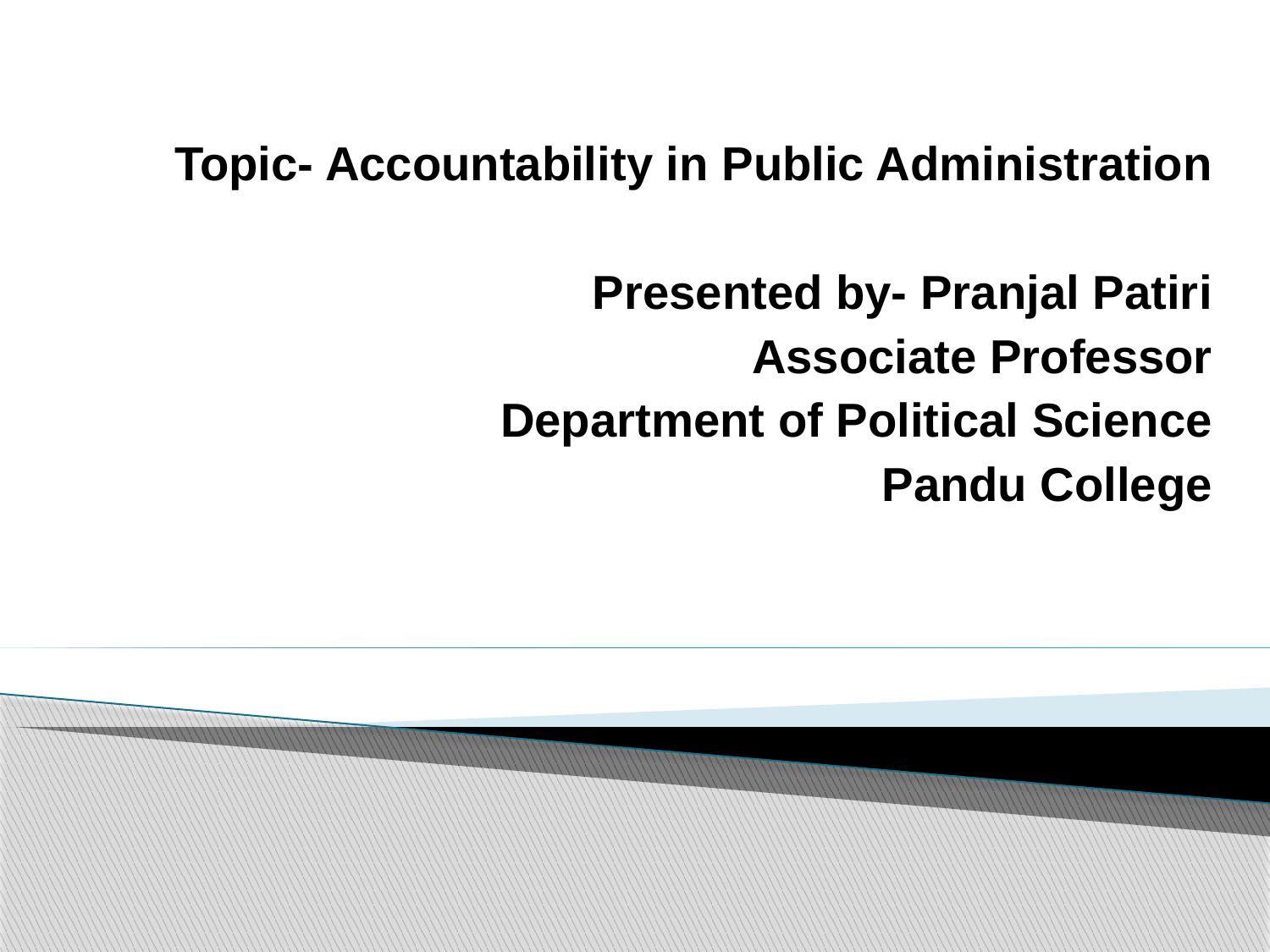

#
Topic- Accountability in Public Administration

Presented by- Pranjal Patiri
Associate Professor
Department of Political Science
Pandu College